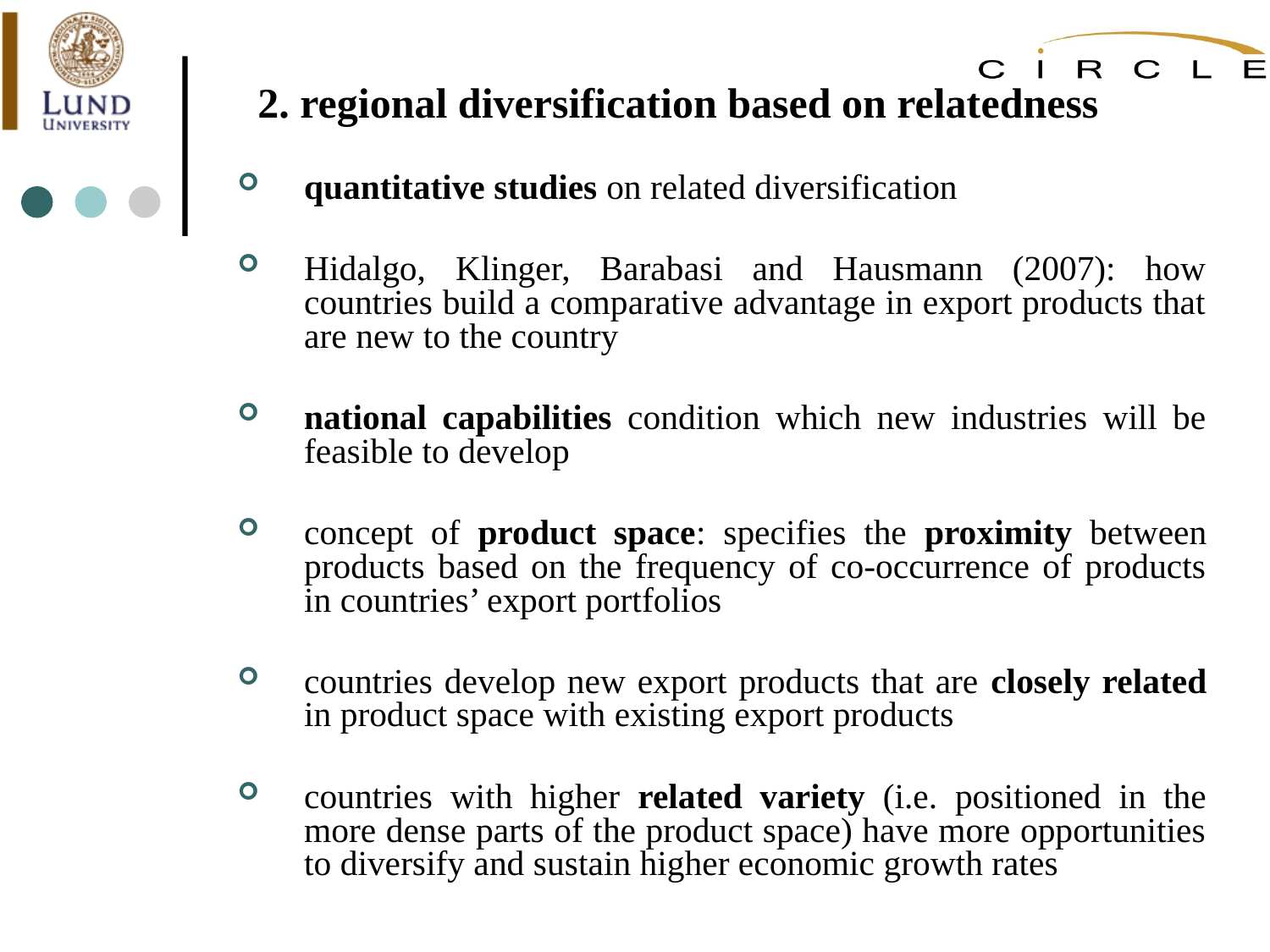

# 2. regional diversification based on relatedness
quantitative studies on related diversification

Hidalgo, Klinger, Barabasi and Hausmann (2007): how countries build a comparative advantage in export products that are new to the country

national capabilities condition which new industries will be feasible to develop

concept of product space: specifies the proximity between products based on the frequency of co-occurrence of products in countries’ export portfolios

countries develop new export products that are closely related in product space with existing export products

countries with higher related variety (i.e. positioned in the more dense parts of the product space) have more opportunities to diversify and sustain higher economic growth rates